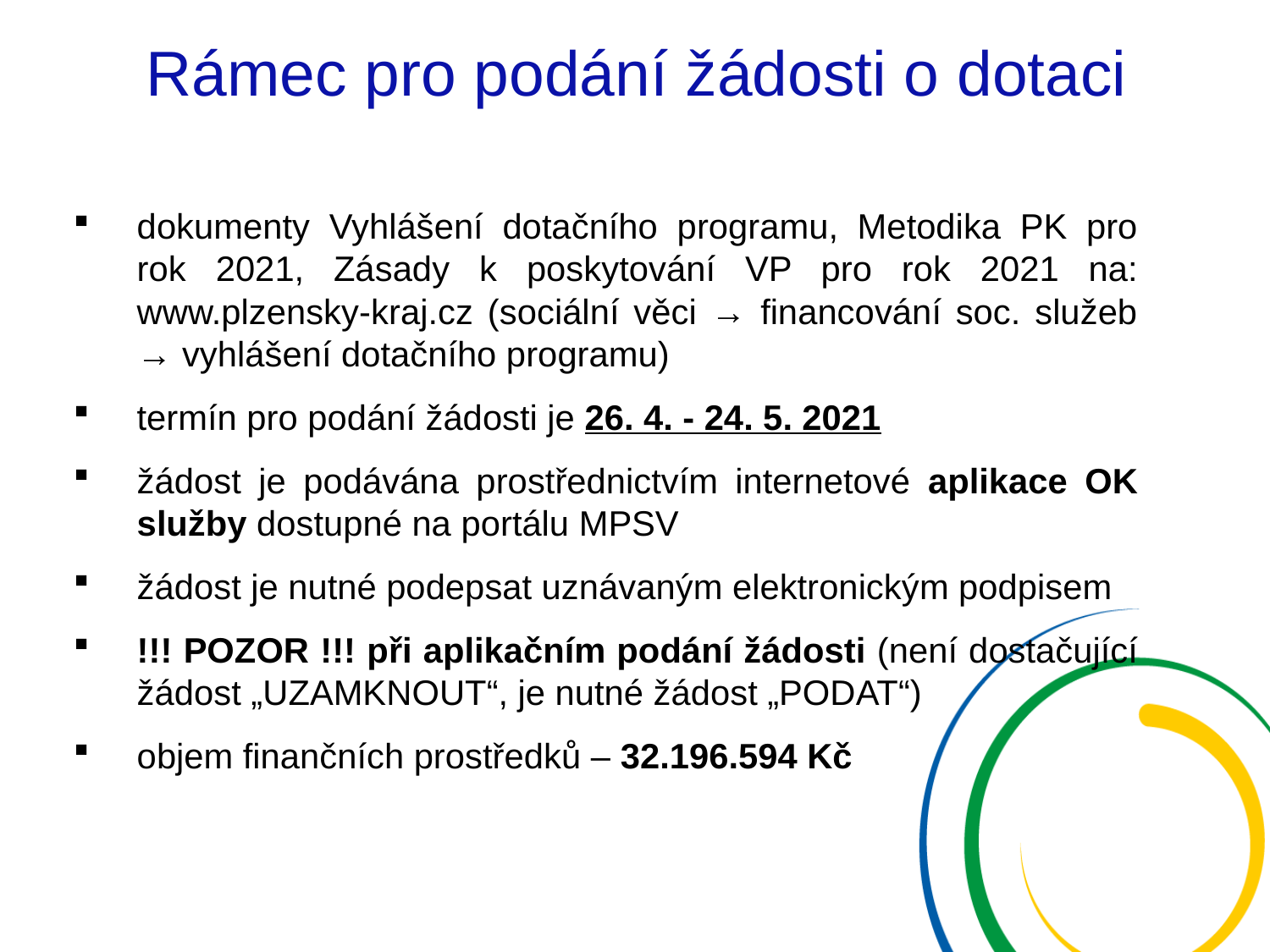

# Rámec pro podání žádosti o dotaci

dokumenty Vyhlášení dotačního programu, Metodika PK pro rok 2021, Zásady k poskytování VP pro rok 2021 na: www.plzensky-kraj.cz (sociální věci → financování soc. služeb → vyhlášení dotačního programu)
termín pro podání žádosti je 26. 4. - 24. 5. 2021
žádost je podávána prostřednictvím internetové aplikace OK služby dostupné na portálu MPSV
žádost je nutné podepsat uznávaným elektronickým podpisem
!!! POZOR !!! při aplikačním podání žádosti (není dostačující žádost „UZAMKNOUT“, je nutné žádost „PODAT“)
objem finančních prostředků – 32.196.594 Kč